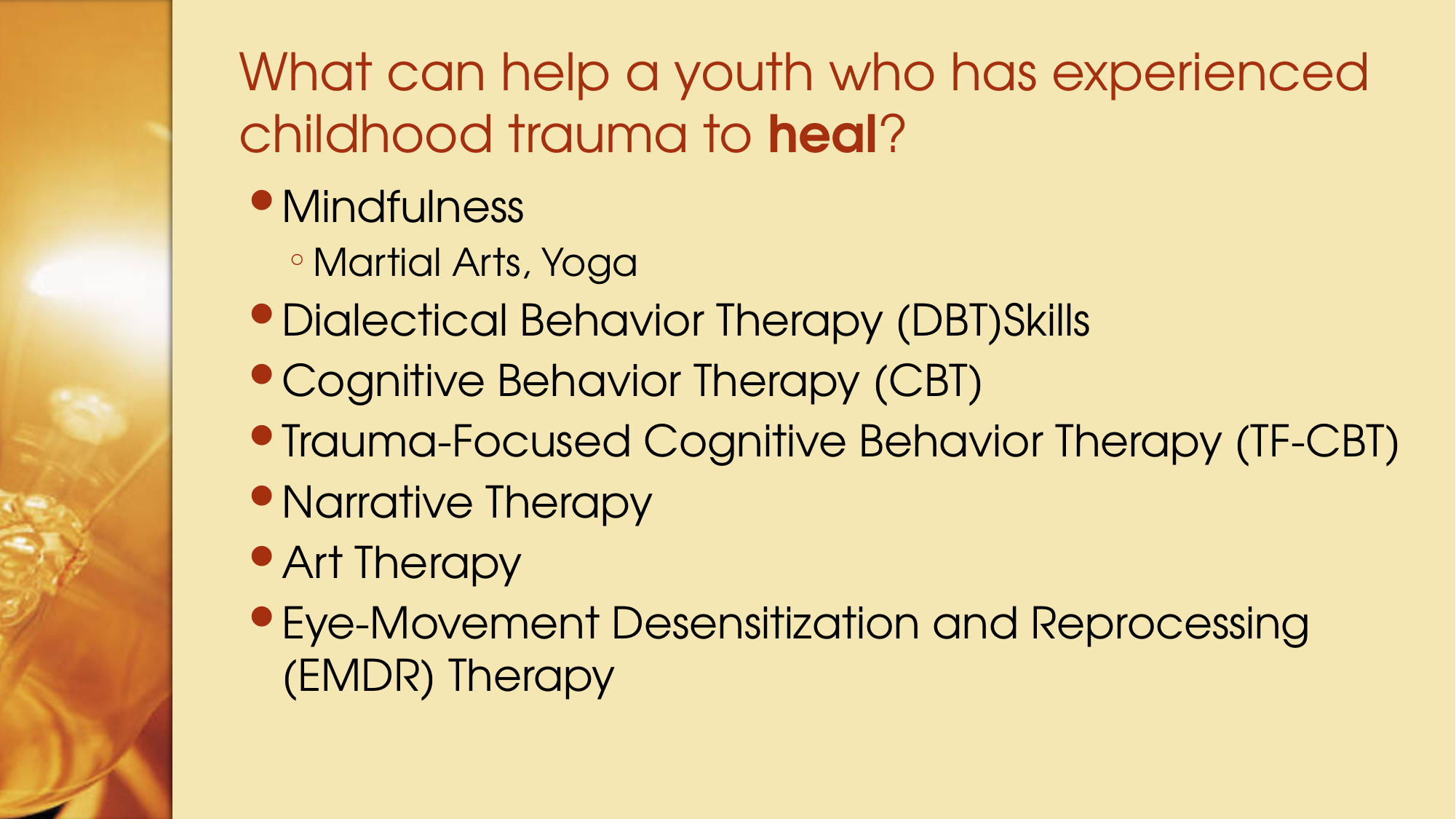

# What can help a youth who has experienced childhood trauma to heal?
Mindfulness
Martial Arts, Yoga
Dialectical Behavior Therapy (DBT)Skills
Cognitive Behavior Therapy (CBT)
Trauma-Focused Cognitive Behavior Therapy (TF-CBT)
Narrative Therapy
Art Therapy
Eye-Movement Desensitization and Reprocessing (EMDR) Therapy